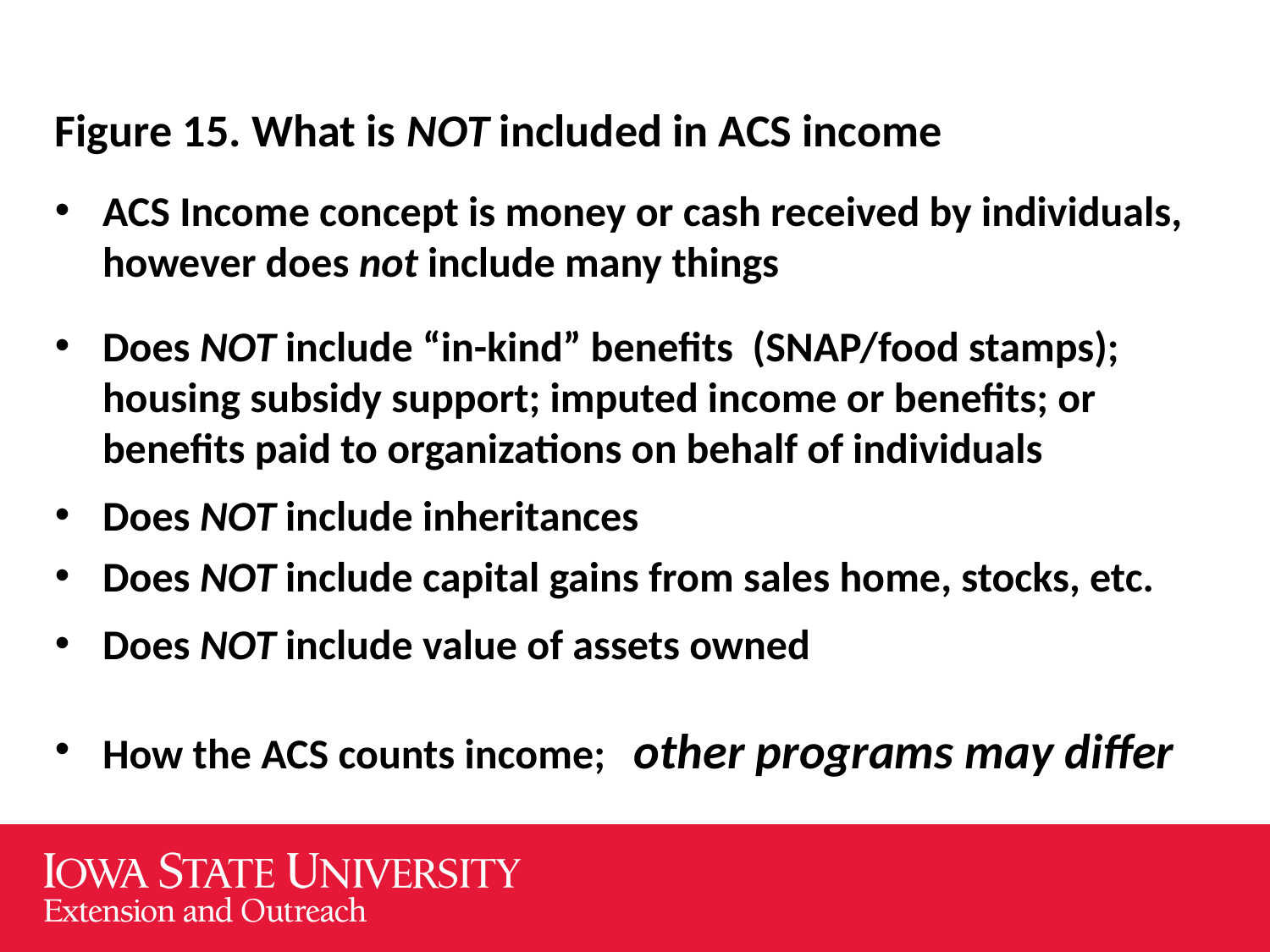

Figure 15. What is NOT included in ACS income

ACS Income concept is money or cash received by individuals, however does not include many things

Does NOT include “in-kind” benefits  (SNAP/food stamps); housing subsidy support; imputed income or benefits; or benefits paid to organizations on behalf of individuals

Does NOT include inheritances
Does NOT include capital gains from sales home, stocks, etc.

Does NOT include value of assets owned

How the ACS counts income;   other programs may differ